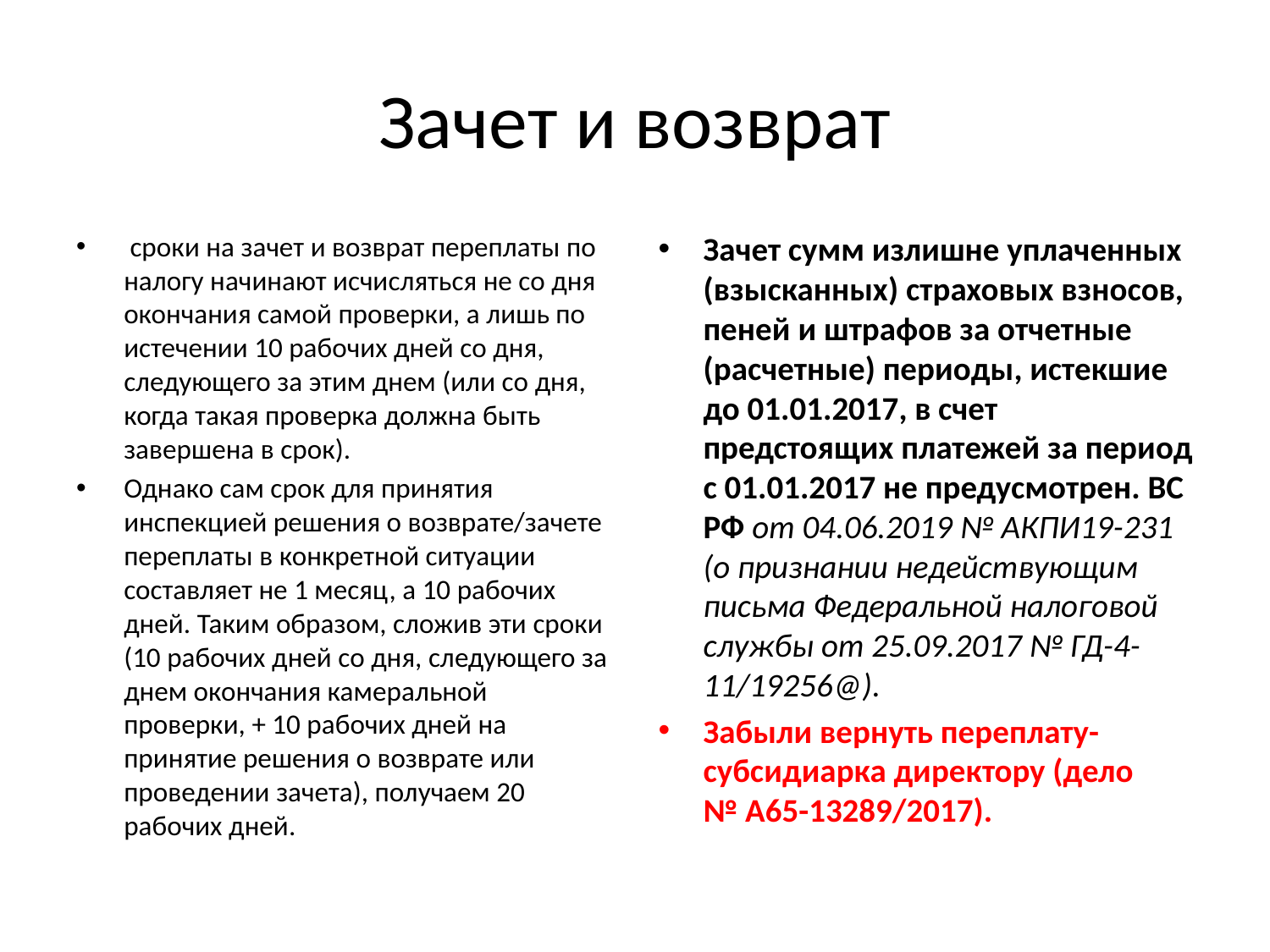

# Зачет и возврат
 сроки на зачет и возврат переплаты по налогу начинают исчисляться не со дня окончания самой проверки, а лишь по истечении 10 рабочих дней со дня, следующего за этим днем (или со дня, когда такая проверка должна быть завершена в срок).
Однако сам срок для принятия инспекцией решения о возврате/зачете переплаты в конкретной ситуации составляет не 1 месяц, а 10 рабочих дней. Таким образом, сложив эти сроки (10 рабочих дней со дня, следующего за днем окончания камеральной проверки, + 10 рабочих дней на принятие решения о возврате или проведении зачета), получаем 20 рабочих дней.

Зачет сумм излишне уплаченных (взысканных) страховых взносов, пеней и штрафов за отчетные (расчетные) периоды, истекшие до 01.01.2017, в счет предстоящих платежей за период с 01.01.2017 не предусмотрен. ВС РФ от 04.06.2019 № АКПИ19-231 (о признании недействующим письма Федеральной налоговой службы от 25.09.2017 № ГД-4-11/19256@).
Забыли вернуть переплату- субсидиарка директору (дело № А65-13289/2017).